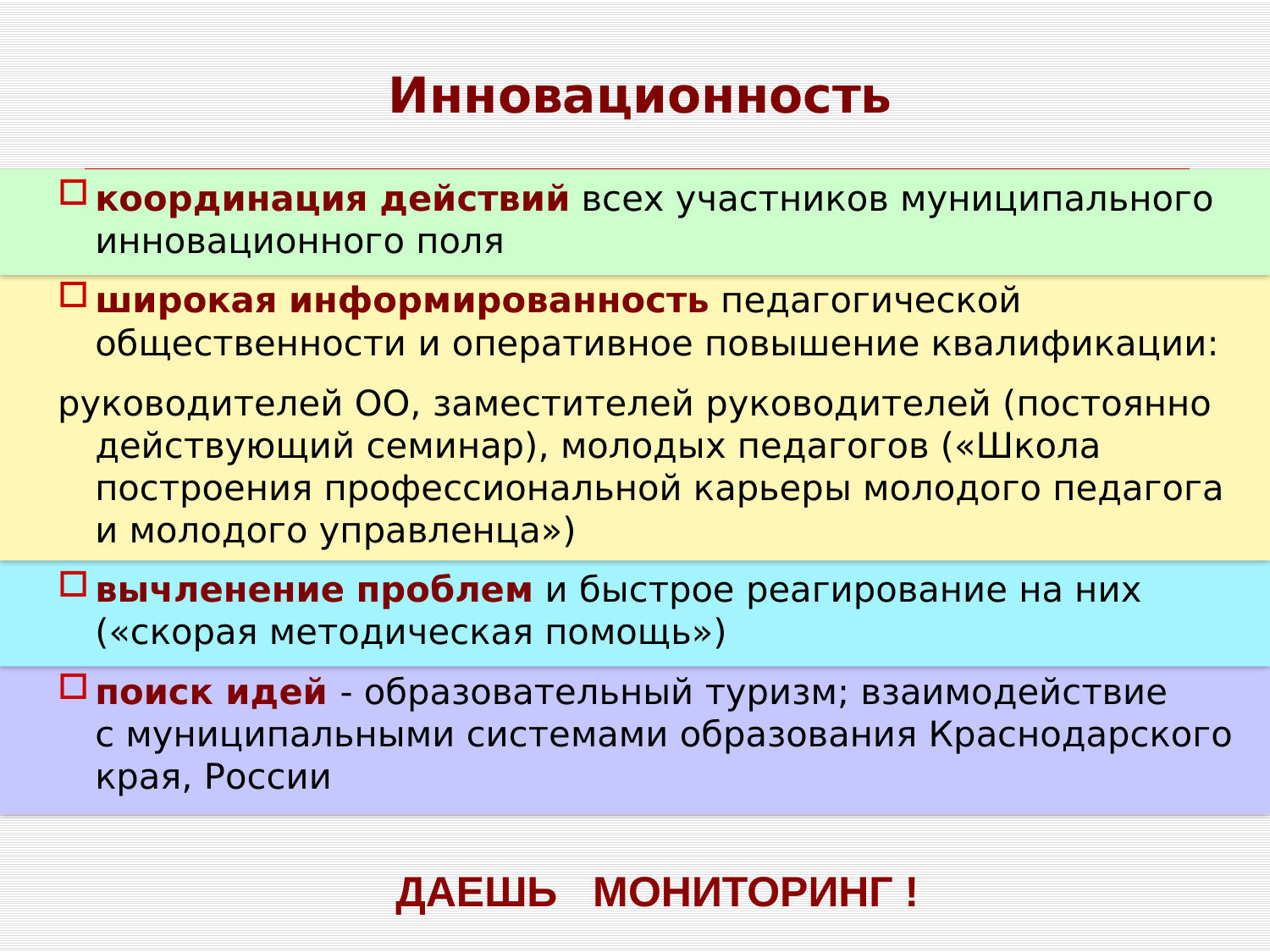

# Инновационность

координация действий всех участников муниципального инновационного поля
широкая информированность педагогической общественности и оперативное повышение квалификации:
руководителей ОО, заместителей руководителей (постоянно   действующий семинар), молодых педагогов («Школа построения профессиональной карьеры молодого педагога
и молодого управленца»)
вычленение проблем и быстрое реагирование на них («скорая методическая помощь»)
поиск идей - образовательный туризм; взаимодействие
с муниципальными системами образования Краснодарского края, России

ДАЕШЬ   МОНИТОРИНГ !